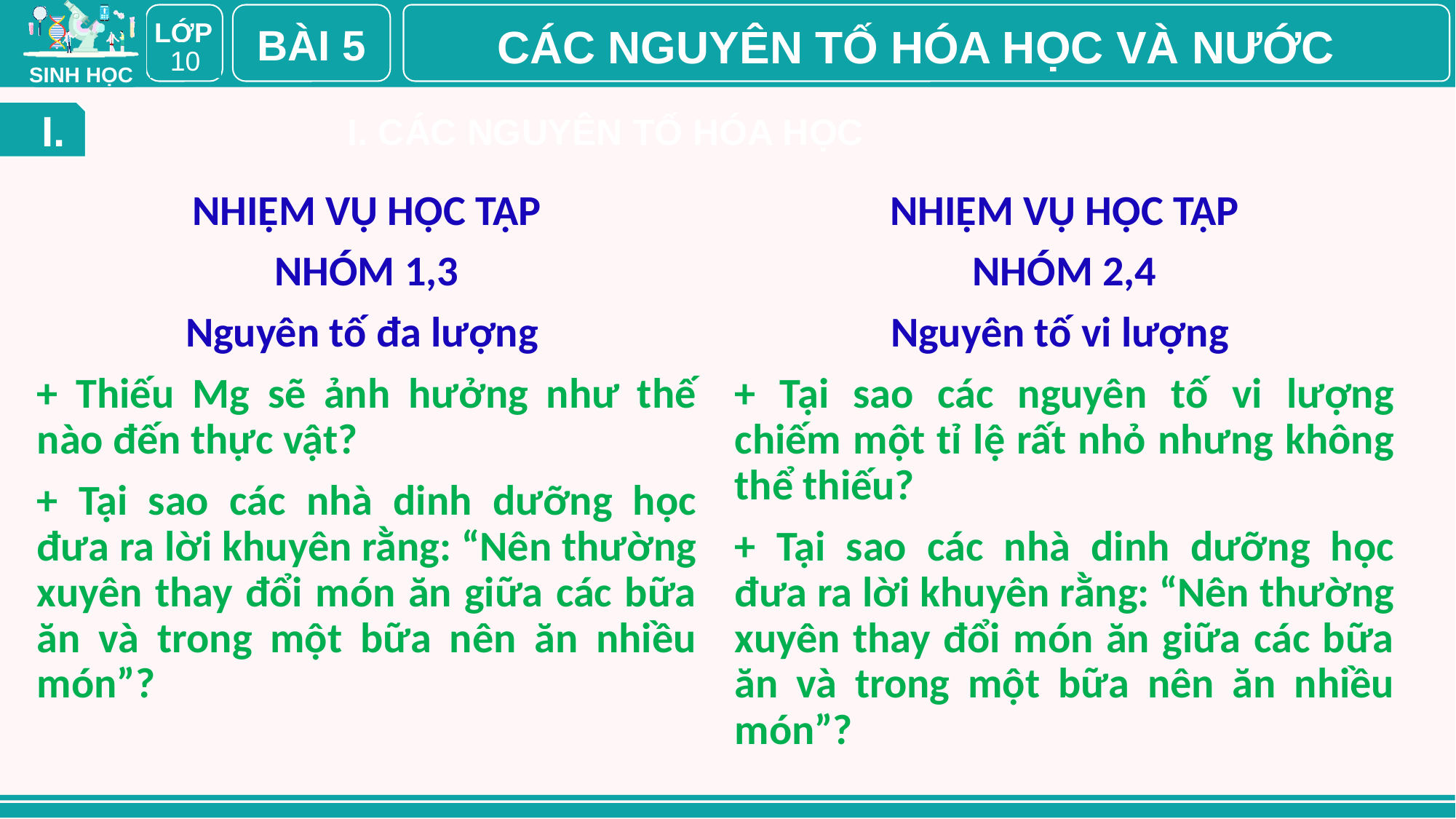

BÀI 5
CÁC NGUYÊN TỐ HÓA HỌC VÀ NƯỚC
10
I. CÁC NGUYÊN TỐ HÓA HỌC
NHIỆM VỤ HỌC TẬP
NHÓM 1,3
Nguyên tố đa lượng
+ Thiếu Mg sẽ ảnh hưởng như thế nào đến thực vật?
+ Tại sao các nhà dinh dưỡng học đưa ra lời khuyên rằng: “Nên thường xuyên thay đổi món ăn giữa các bữa ăn và trong một bữa nên ăn nhiều món”?
NHIỆM VỤ HỌC TẬP
NHÓM 2,4
Nguyên tố vi lượng
+ Tại sao các nguyên tố vi lượng chiếm một tỉ lệ rất nhỏ nhưng không thể thiếu?
+ Tại sao các nhà dinh dưỡng học đưa ra lời khuyên rằng: “Nên thường xuyên thay đổi món ăn giữa các bữa ăn và trong một bữa nên ăn nhiều món”?